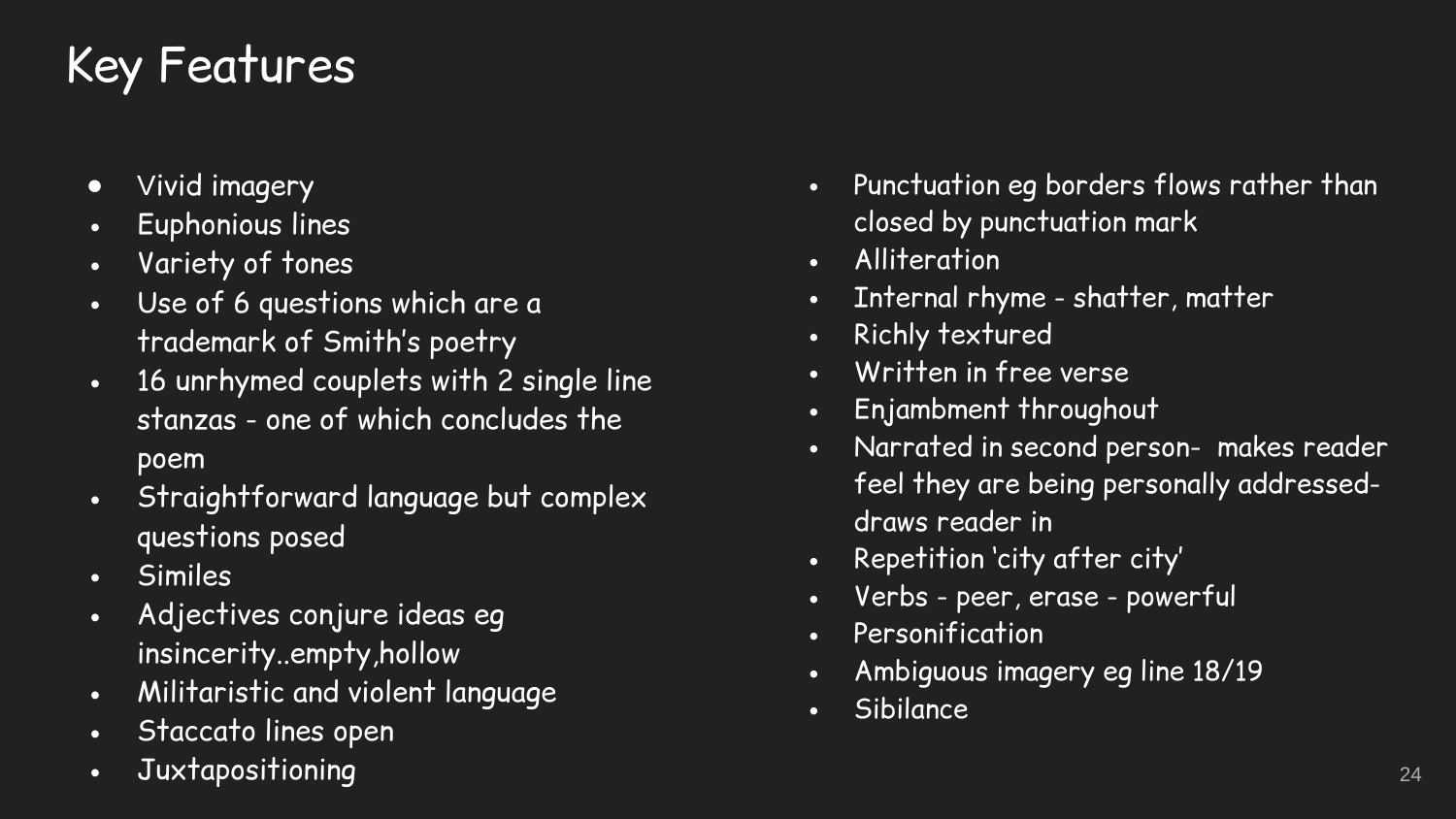

# Key Features
Vivid imagery
Euphonious lines
Variety of tones
Use of 6 questions which are a trademark of Smith’s poetry
16 unrhymed couplets with 2 single line stanzas - one of which concludes the poem
Straightforward language but complex questions posed
Similes
Adjectives conjure ideas eg insincerity..empty,hollow
Militaristic and violent language
Staccato lines open
Juxtapositioning

Punctuation eg borders flows rather than closed by punctuation mark
Alliteration
Internal rhyme - shatter, matter
Richly textured
Written in free verse
Enjambment throughout
Narrated in second person-  makes reader feel they are being personally addressed-draws reader in
Repetition ‘city after city’
Verbs - peer, erase - powerful
Personification
Ambiguous imagery eg line 18/19
Sibilance

24